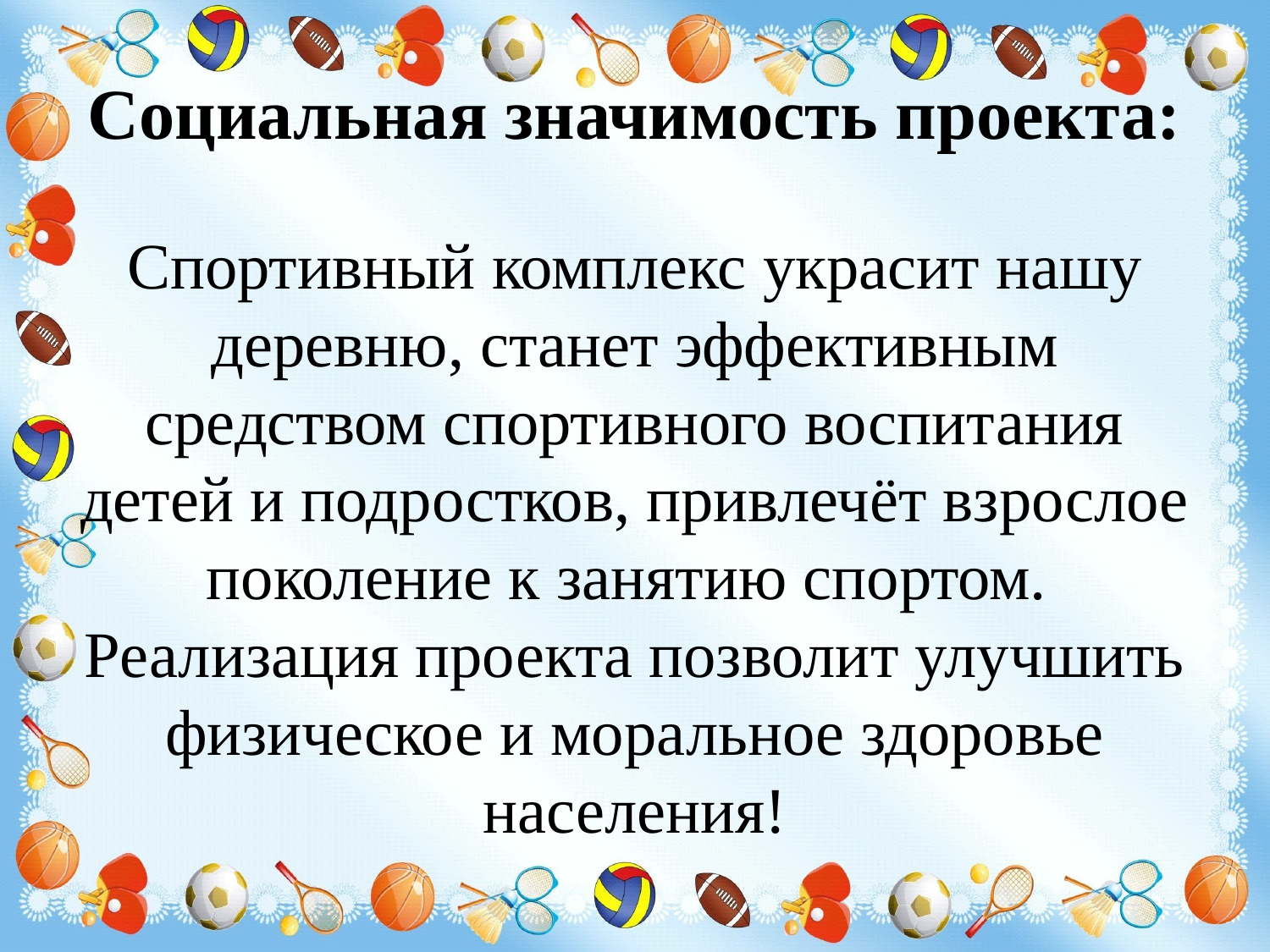

# Социальная значимость проекта: Спортивный комплекс украсит нашу деревню, станет эффективным средством спортивного воспитания детей и подростков, привлечёт взрослое поколение к занятию спортом.  Реализация проекта позволит улучшить физическое и моральное здоровье населения!